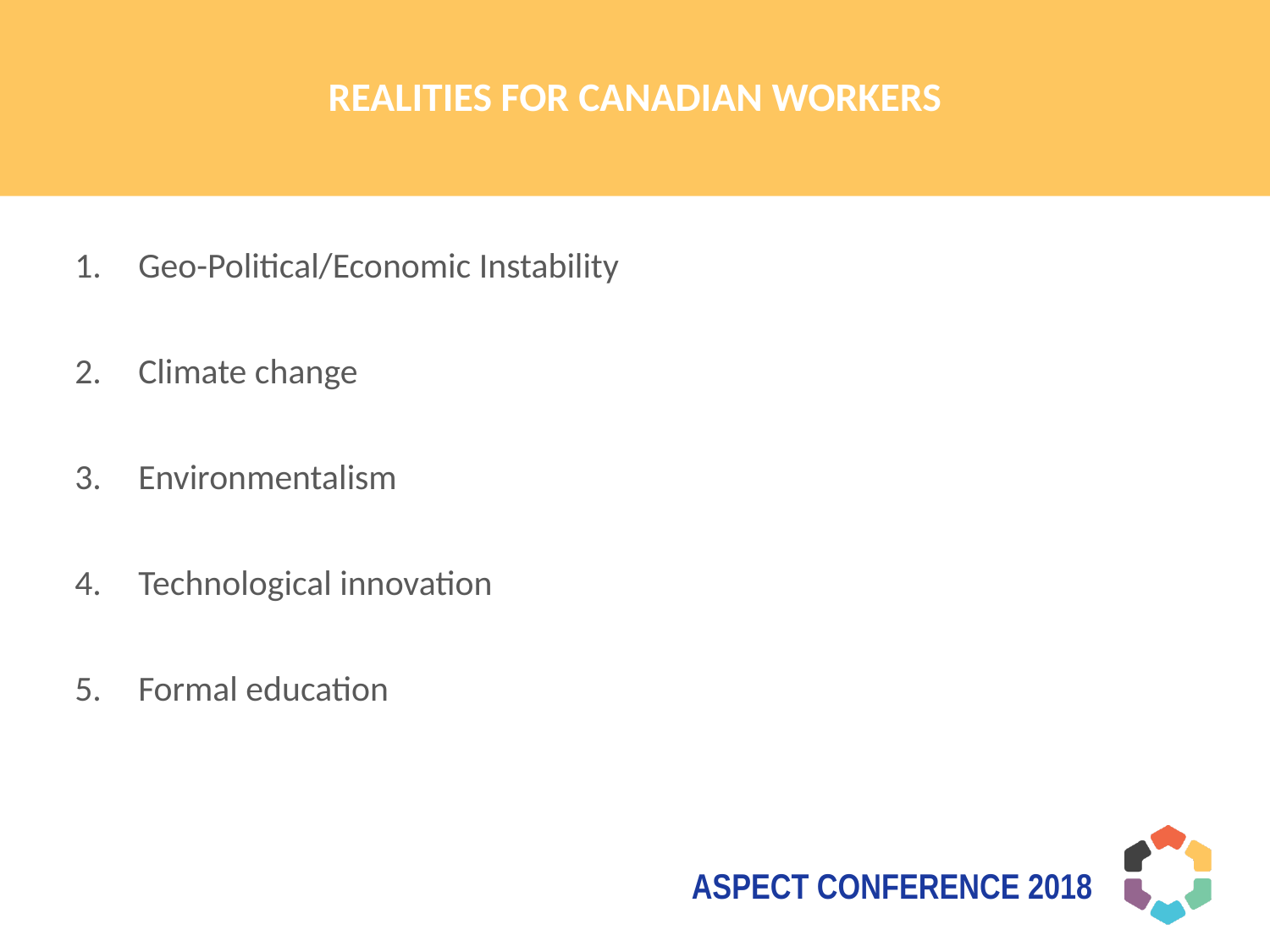

# Realities for canadian workers
Geo-Political/Economic Instability

Climate change

Environmentalism

Technological innovation

Formal education